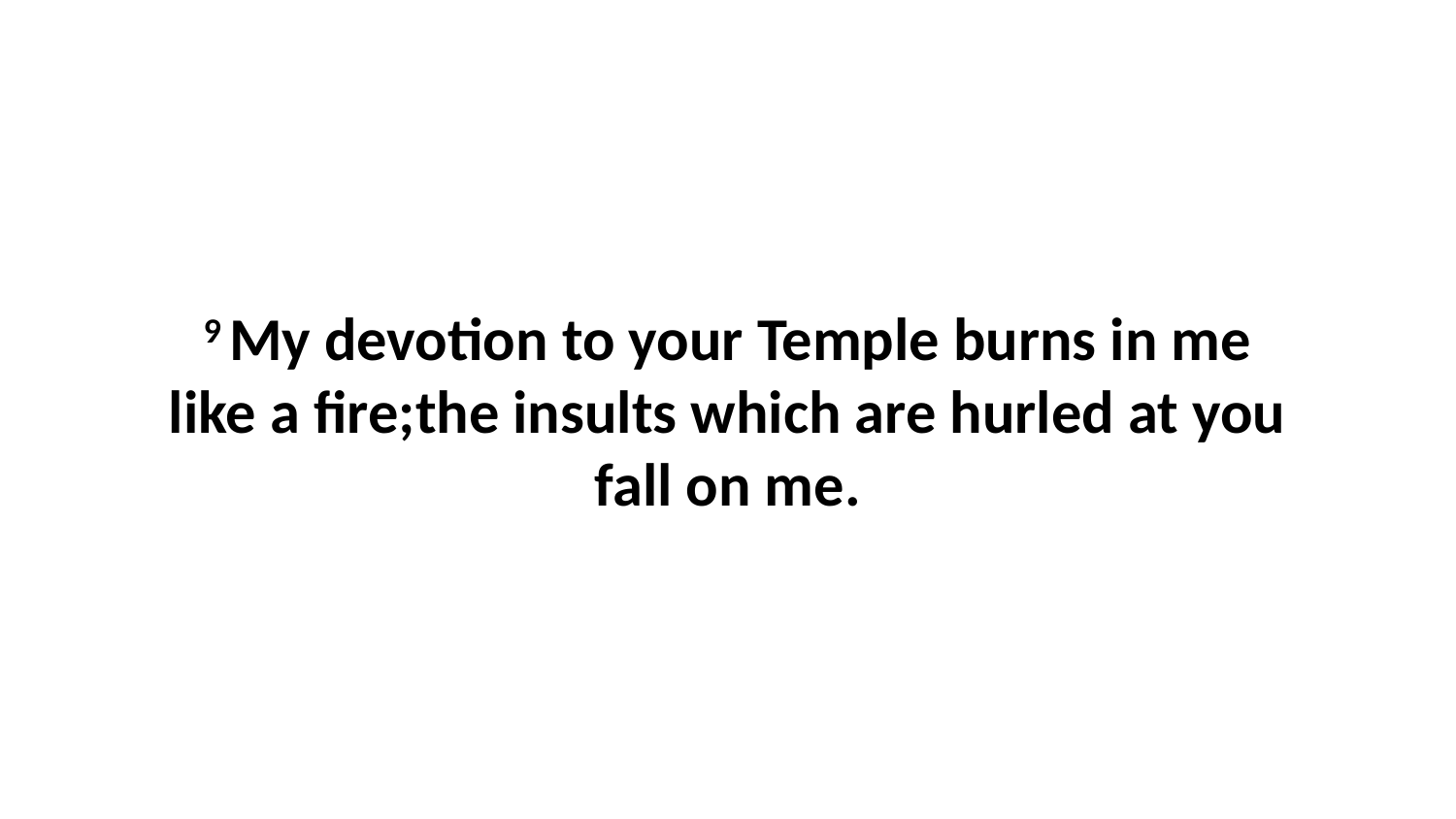

9 My devotion to your Temple burns in me like a fire;the insults which are hurled at you fall on me.